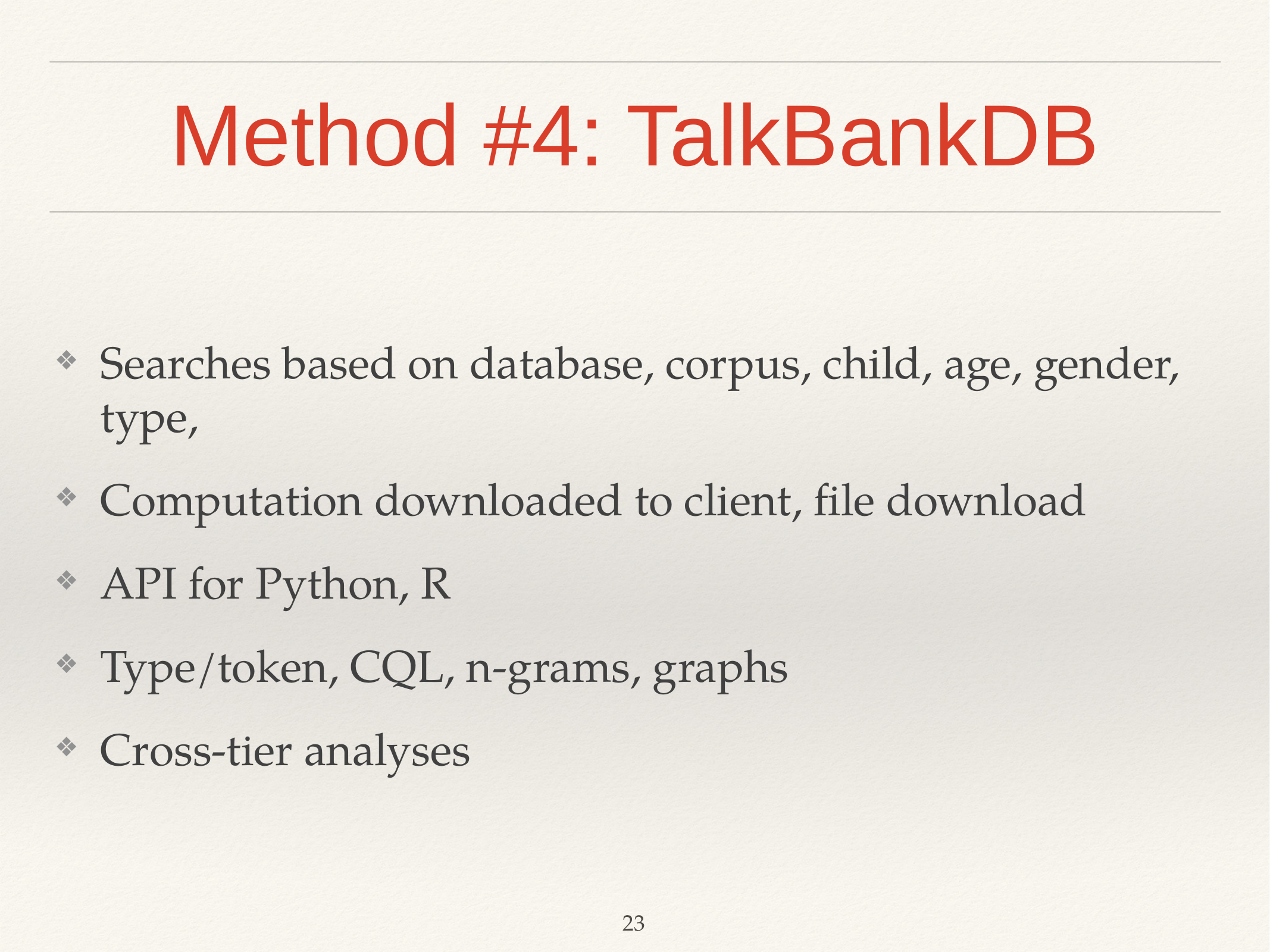

# Method #4: TalkBankDB
Searches based on database, corpus, child, age, gender, type,
Computation downloaded to client, file download
API for Python, R
Type/token, CQL, n-grams, graphs
Cross-tier analyses
23